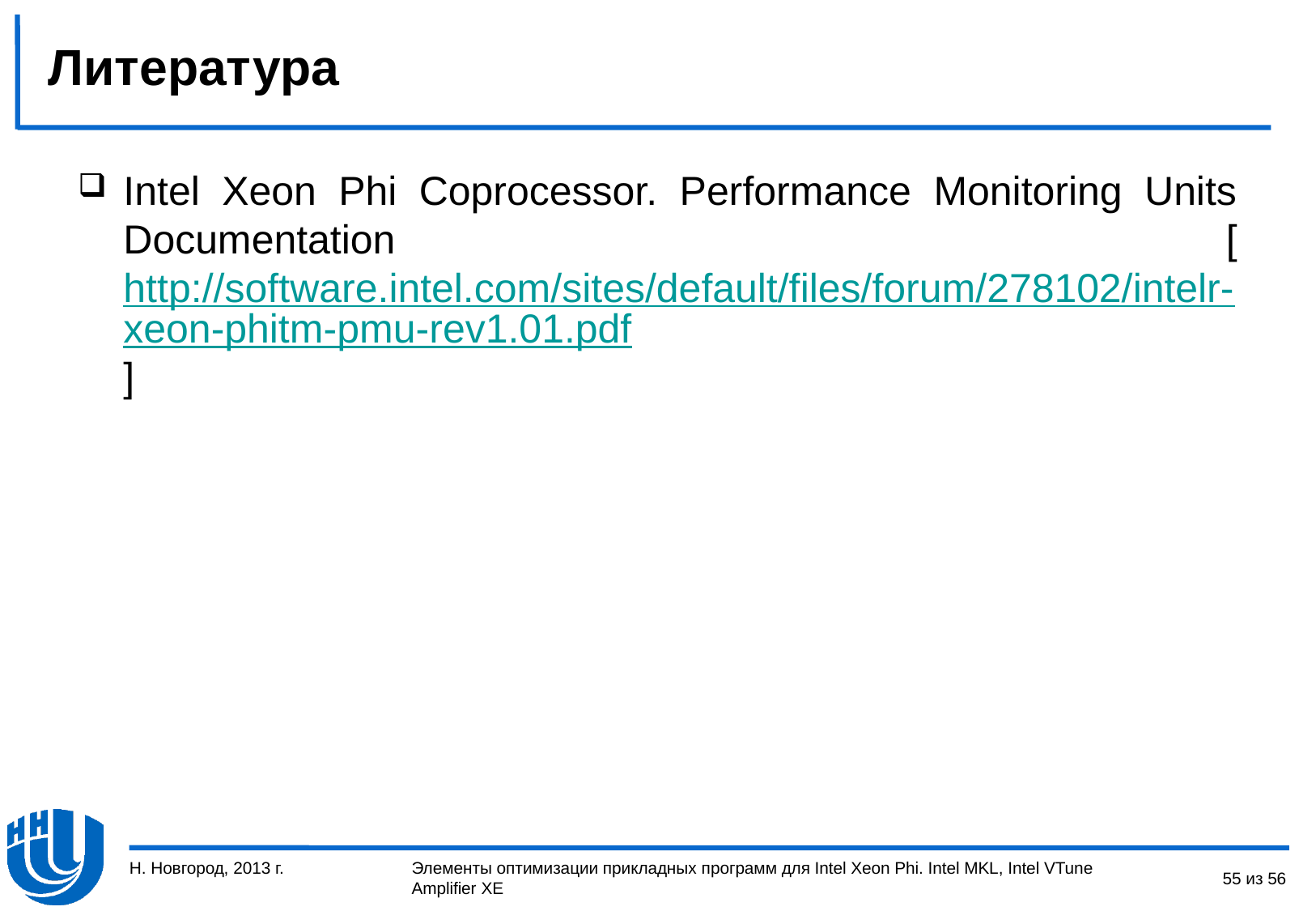

# Литература
Intel Xeon Phi Coprocessor. Performance Monitoring Units Documentation [http://software.intel.com/sites/default/files/forum/278102/intelr-xeon-phitm-pmu-rev1.01.pdf]
Н. Новгород, 2013 г.
55 из 56
Элементы оптимизации прикладных программ для Intel Xeon Phi. Intel MKL, Intel VTune Amplifier XE